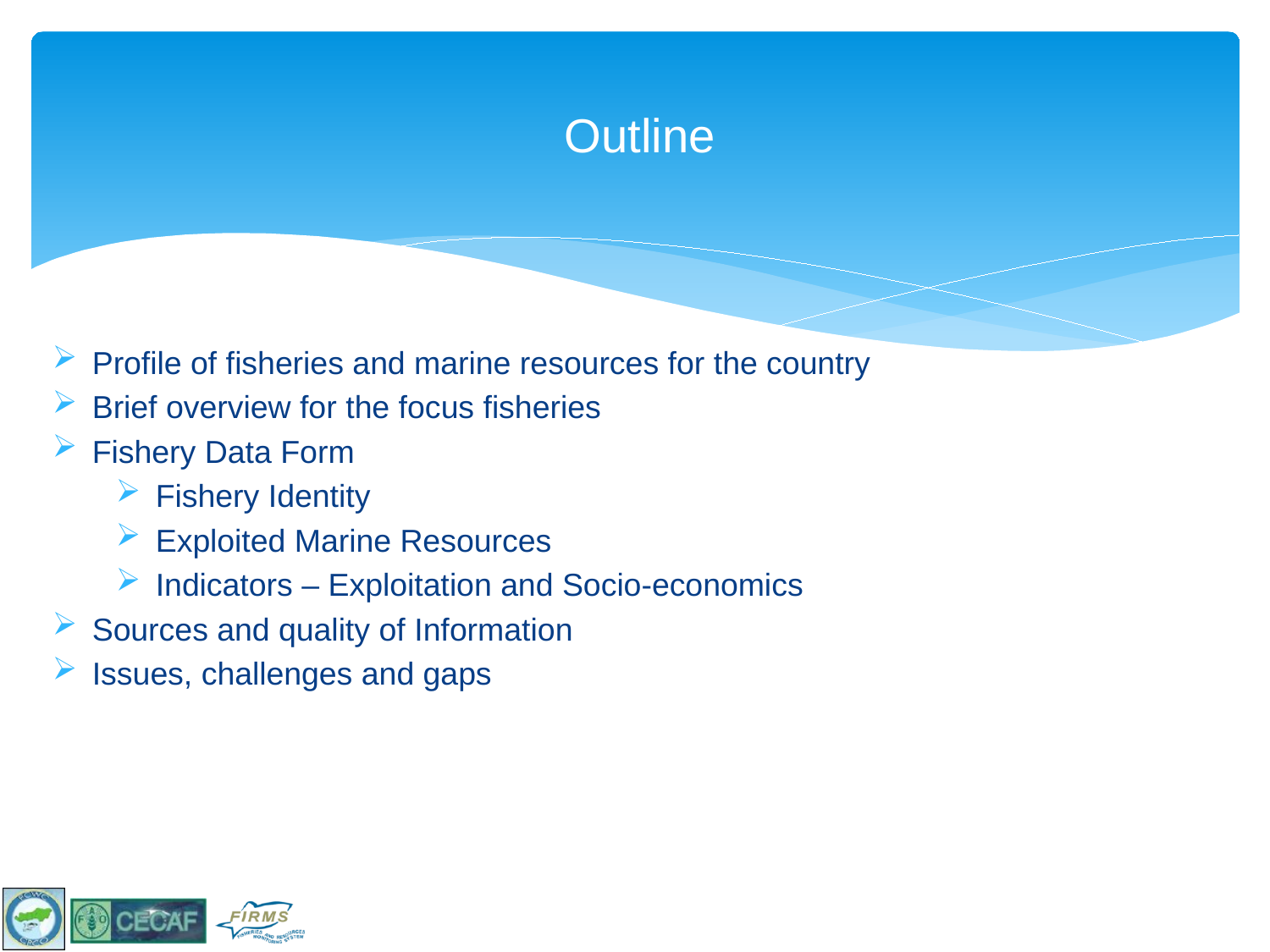

# Outline
Profile of fisheries and marine resources for the country
Brief overview for the focus fisheries
Fishery Data Form
Fishery Identity
Exploited Marine Resources
Indicators – Exploitation and Socio-economics
Sources and quality of Information
Issues, challenges and gaps